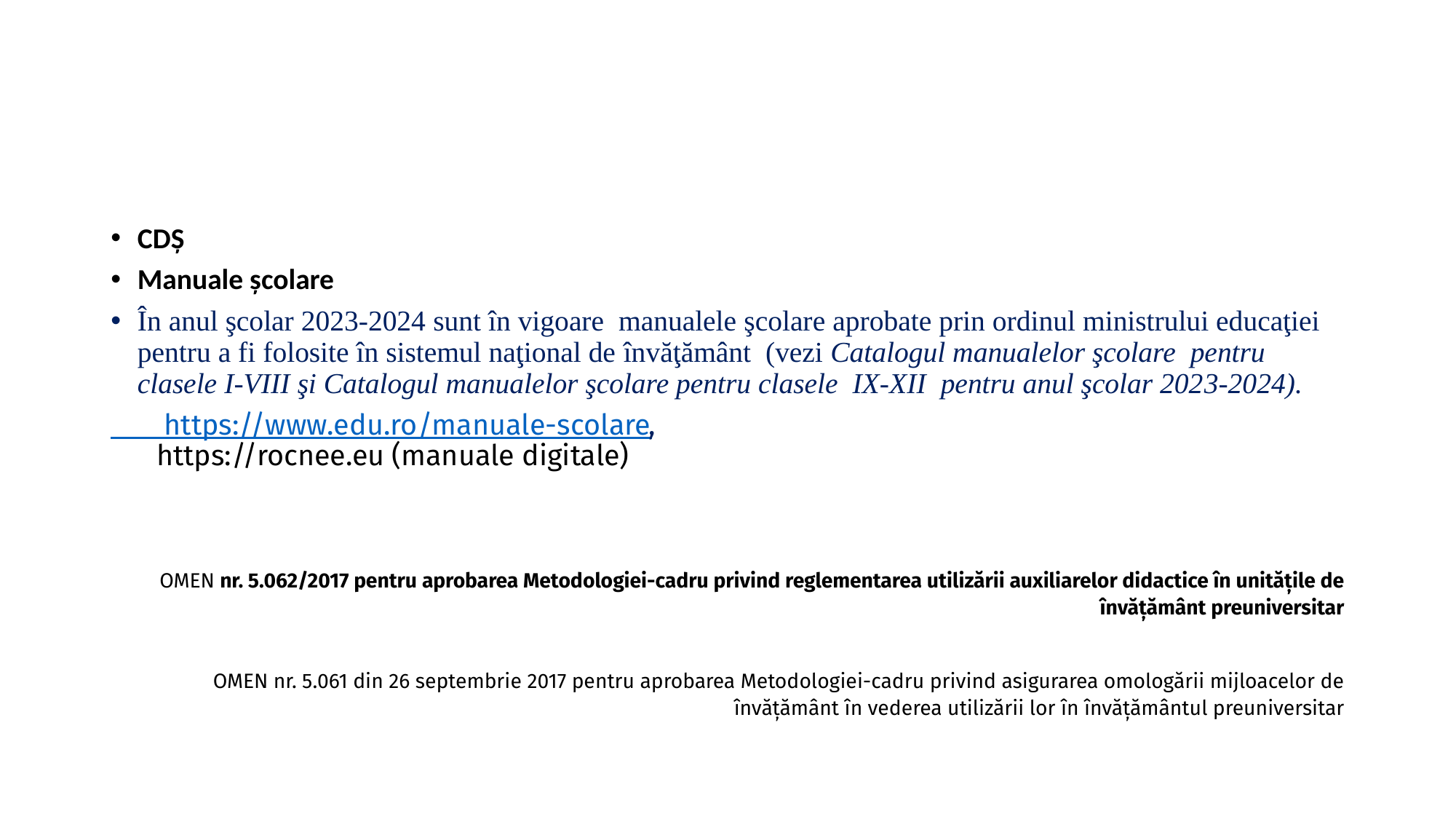

CDȘ
Manuale școlare
În anul şcolar 2023-2024 sunt în vigoare  manualele şcolare aprobate prin ordinul ministrului educaţiei pentru a fi folosite în sistemul naţional de învăţământ  (vezi Catalogul manualelor şcolare  pentru clasele I-VIII şi Catalogul manualelor şcolare pentru clasele  IX-XII  pentru anul şcolar 2023-2024).
       https://www.edu.ro/manuale-scolare,
      https://rocnee.eu (manuale digitale)

OMEN nr. 5.062/2017 pentru aprobarea Metodologiei-cadru privind reglementarea utilizării auxiliarelor didactice în unitățile de învățământ preuniversitar

OMEN nr. 5.061 din 26 septembrie 2017 pentru aprobarea Metodologiei-cadru privind asigurarea omologării mijloacelor de învăţământ în vederea utilizării lor în învăţământul preuniversitar